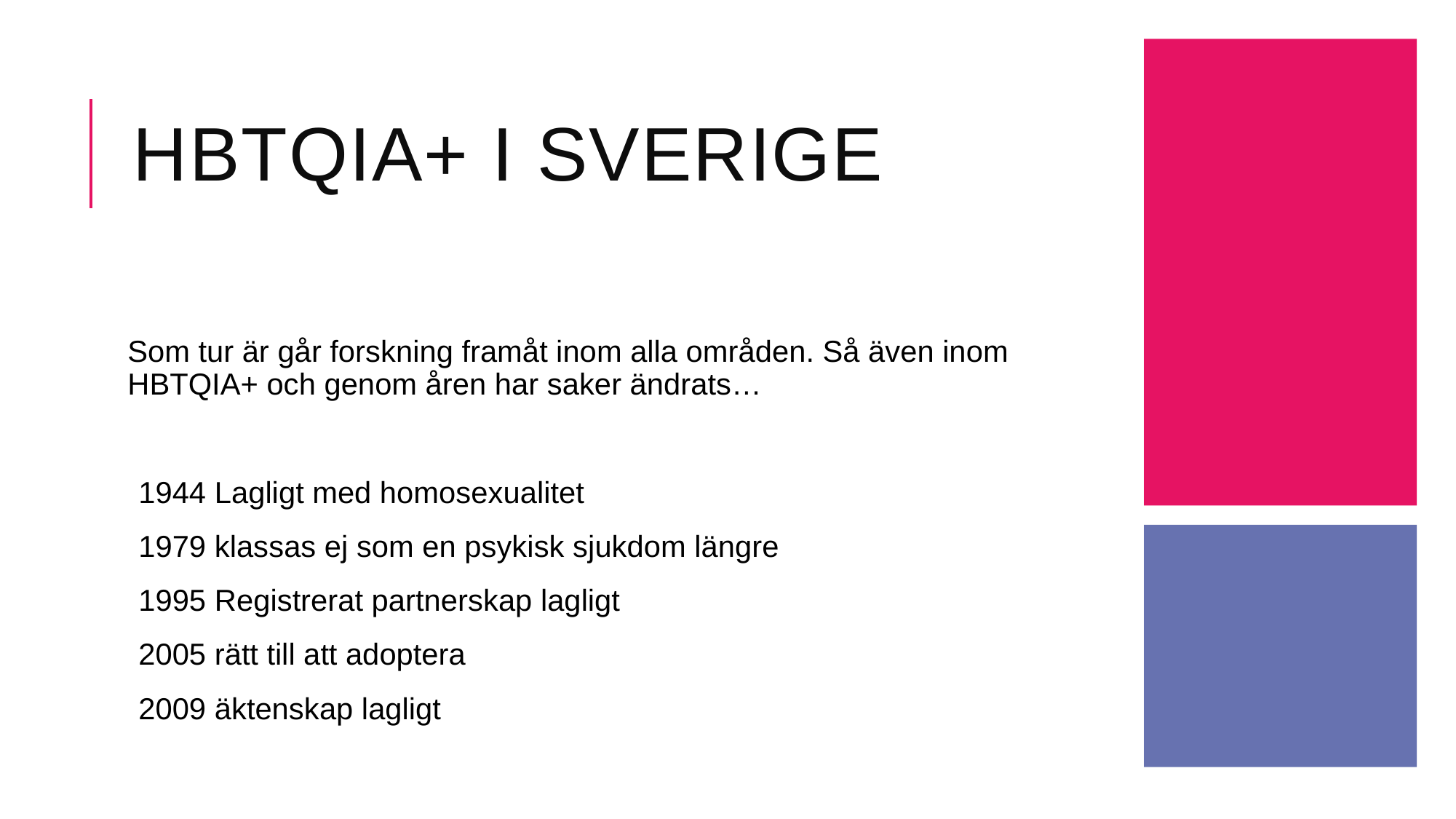

# HBTQIA+ i Sverige

Som tur är går forskning framåt inom alla områden. Så även inom HBTQIA+ och genom åren har saker ändrats…

1944 Lagligt med homosexualitet
1979 klassas ej som en psykisk sjukdom längre
1995 Registrerat partnerskap lagligt
2005 rätt till att adoptera
2009 äktenskap lagligt